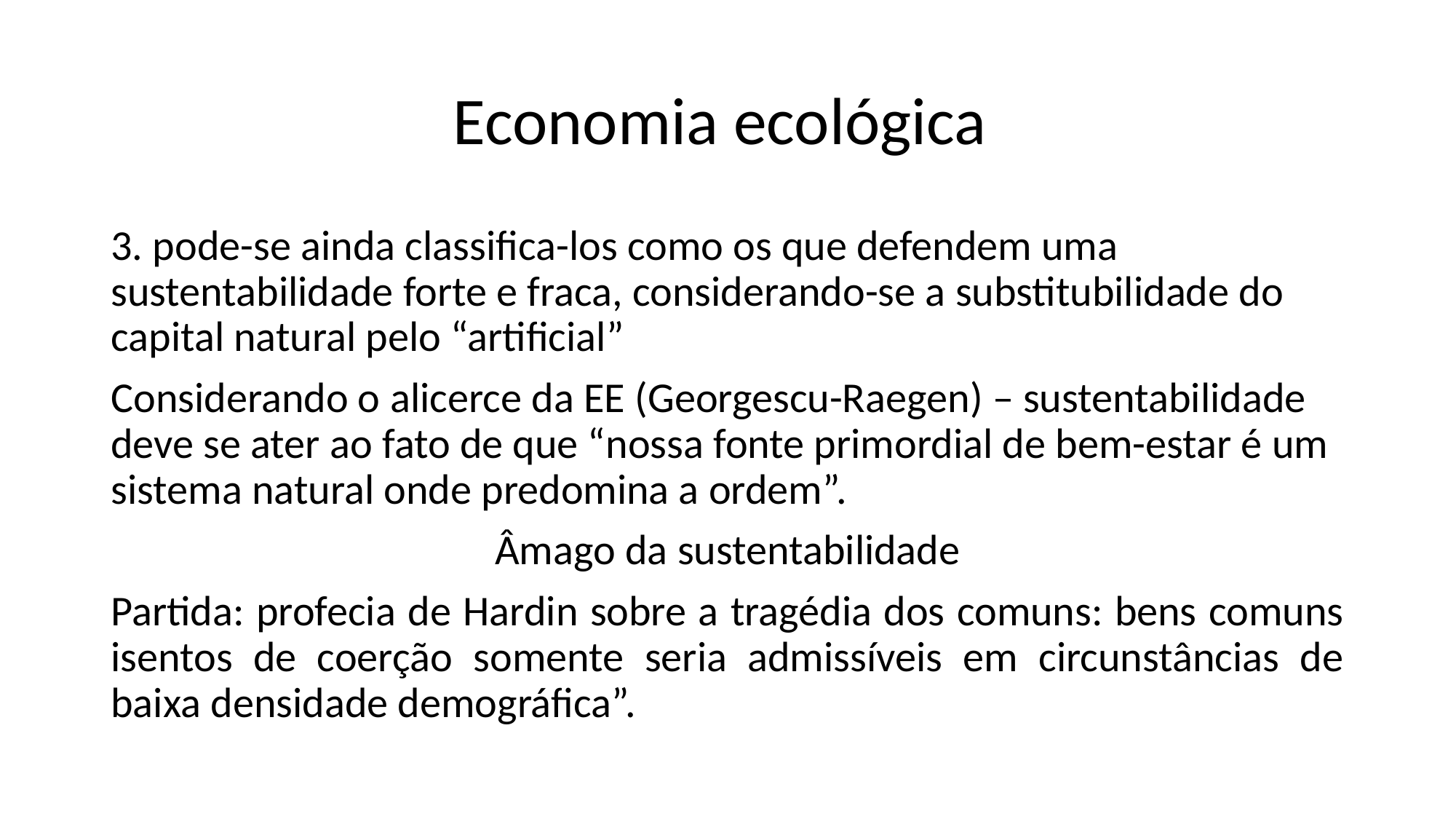

# Economia ecológica
3. pode-se ainda classifica-los como os que defendem uma sustentabilidade forte e fraca, considerando-se a substitubilidade do capital natural pelo “artificial”
Considerando o alicerce da EE (Georgescu-Raegen) – sustentabilidade deve se ater ao fato de que “nossa fonte primordial de bem-estar é um sistema natural onde predomina a ordem”.
Âmago da sustentabilidade
Partida: profecia de Hardin sobre a tragédia dos comuns: bens comuns isentos de coerção somente seria admissíveis em circunstâncias de baixa densidade demográfica”.